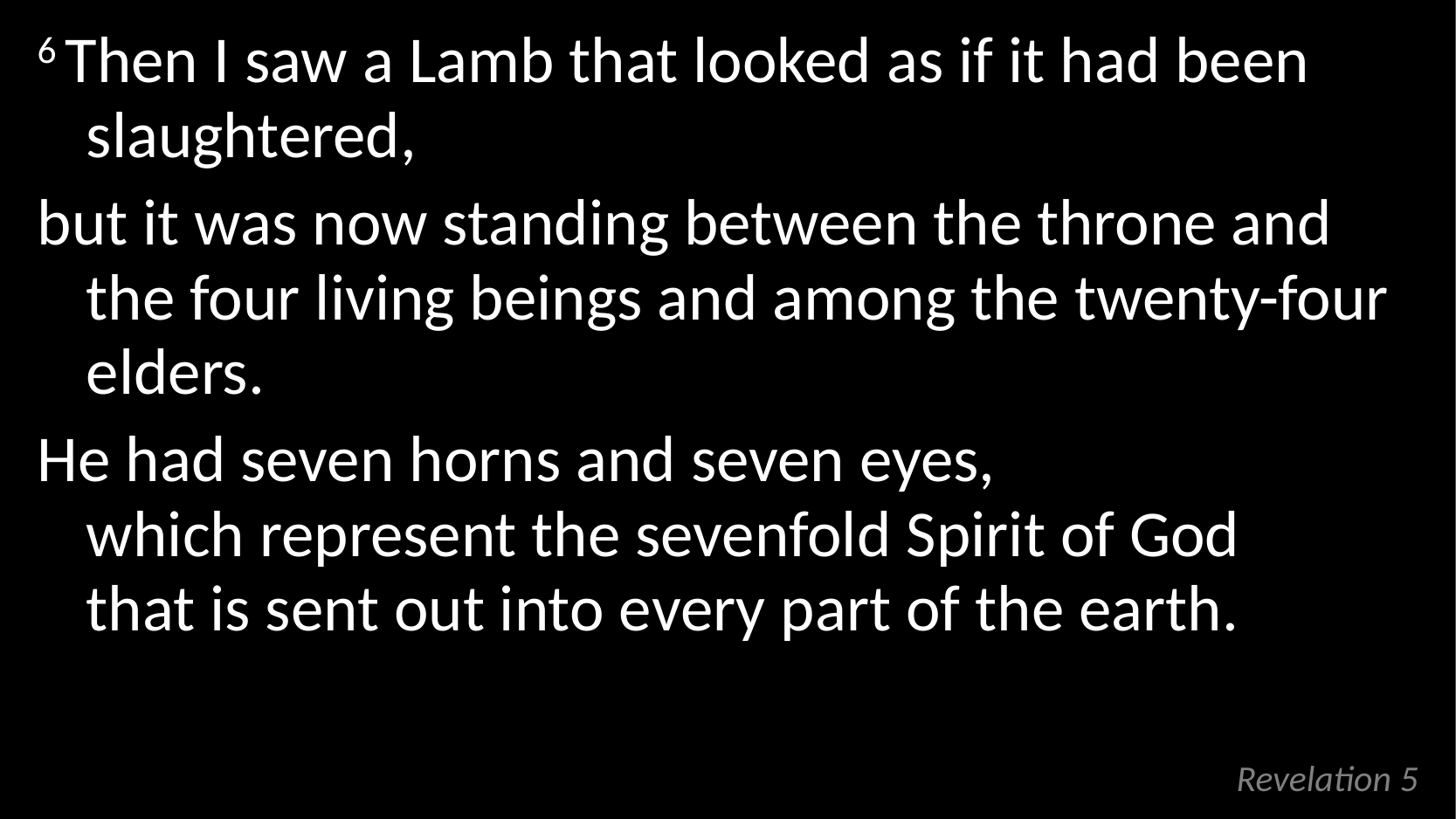

6 Then I saw a Lamb that looked as if it had been slaughtered,
but it was now standing between the throne and the four living beings and among the twenty-four elders.
He had seven horns and seven eyes,
which represent the sevenfold Spirit of God
that is sent out into every part of the earth.
# Revelation 5